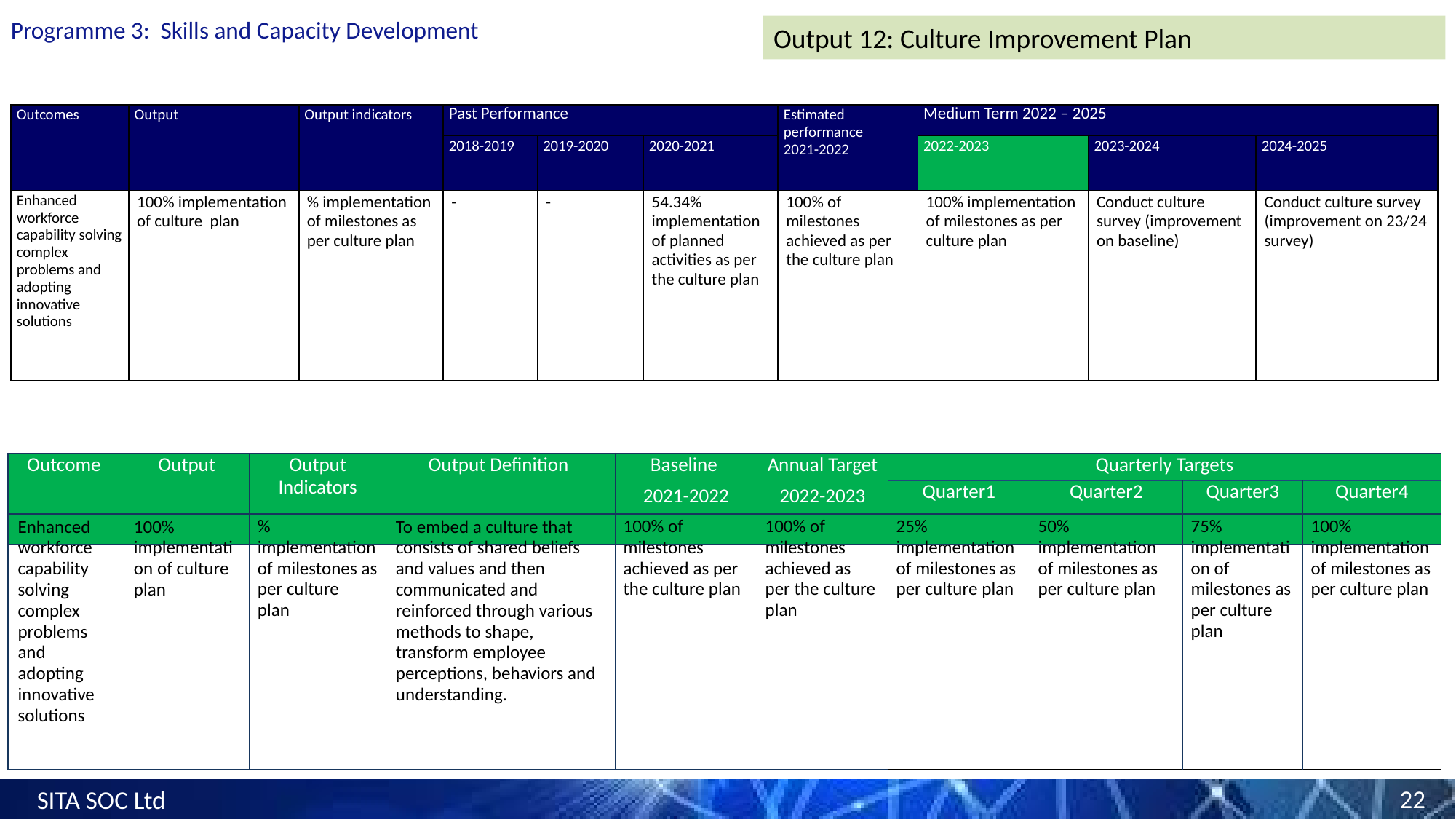

Programme 3:  Skills and Capacity Development
Output 12: Culture Improvement Plan

| Outcomes | Output | Output indicators | Past Performance |  |  | Estimated performance 2021-2022 | Medium Term 2022 – 2025 |  |  |
| --- | --- | --- | --- | --- | --- | --- | --- | --- | --- |
|  |  |  | 2018-2019 | 2019-2020 | 2020-2021 |  | 2022-2023 | 2023-2024 | 2024-2025 |
| Enhanced workforce capability solving complex problems and adopting innovative solutions | 100% implementation of culture plan | % implementation of milestones as per culture plan | - | - | 54.34% implementation of planned activities as per the culture plan | 100% of milestones achieved as per the culture plan | 100% implementation of milestones as per culture plan | Conduct culture survey (improvement on baseline) | Conduct culture survey (improvement on 23/24 survey) |
| Outcome | Output | Output Indicators | Output Definition | Baseline 2021-2022 | Annual Target 2022-2023 | Quarterly Targets |  |  |  |
| --- | --- | --- | --- | --- | --- | --- | --- | --- | --- |
|  |  |  |  |  |  | Quarter1 | Quarter2 | Quarter3 | Quarter4 |
| Enhanced workforce capability solving complex problems and adopting innovative solutions | 100% implementation of culture plan | % implementation of milestones as per culture plan | To embed a culture that consists of shared beliefs and values and then communicated and reinforced through various methods to shape, transform employee perceptions, behaviors and understanding. | 100% of milestones achieved as per the culture plan | 100% of milestones achieved as per the culture plan | 25% implementation of milestones as per culture plan | 50% implementation of milestones as per culture plan | 75% implementation of milestones as per culture plan | 100% implementation of milestones as per culture plan |
| --- | --- | --- | --- | --- | --- | --- | --- | --- | --- |